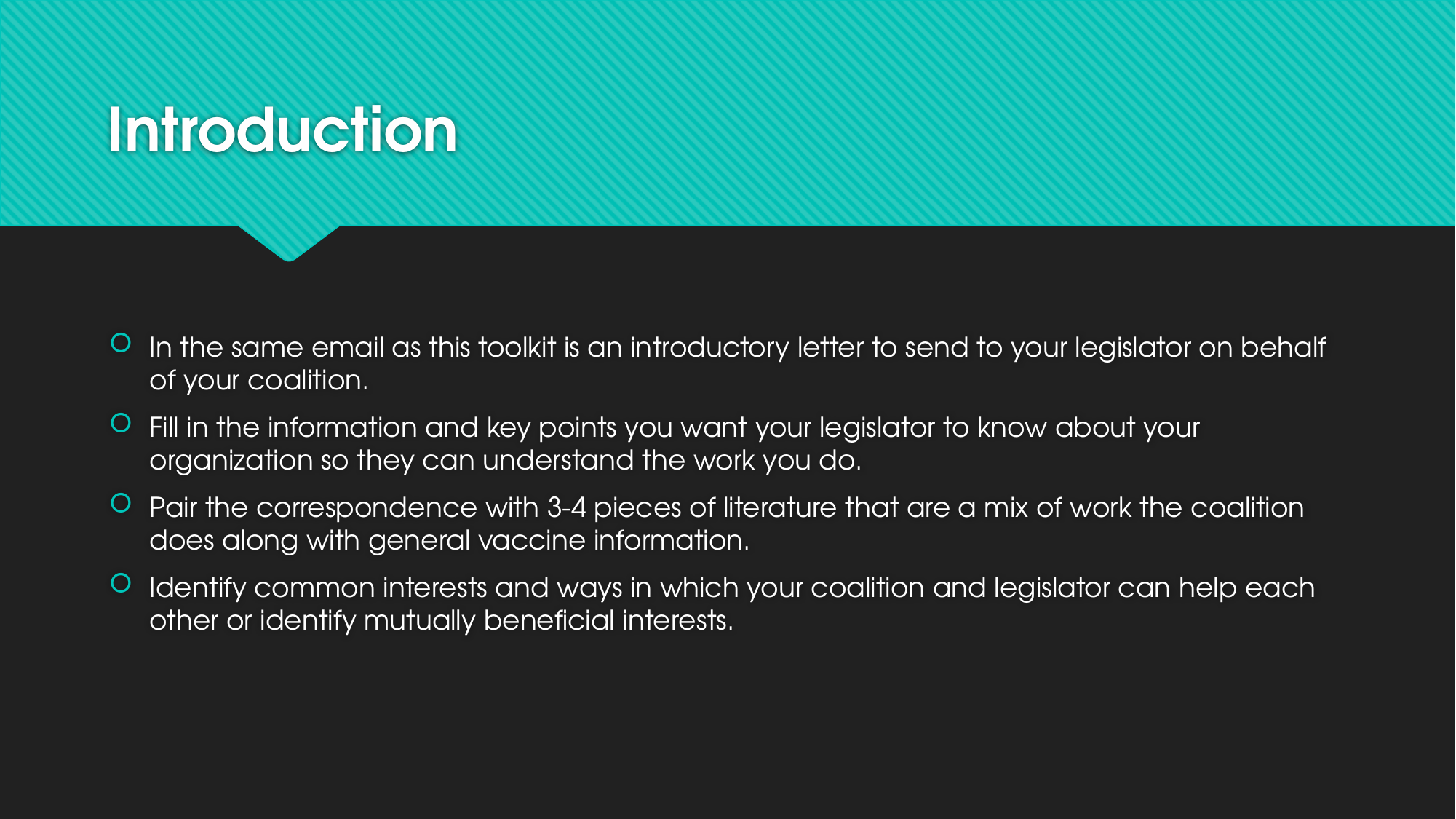

# Introduction
In the same email as this toolkit is an introductory letter to send to your legislator on behalf of your coalition.
Fill in the information and key points you want your legislator to know about your organization so they can understand the work you do.
Pair the correspondence with 3-4 pieces of literature that are a mix of work the coalition does along with general vaccine information.
Identify common interests and ways in which your coalition and legislator can help each other or identify mutually beneficial interests.